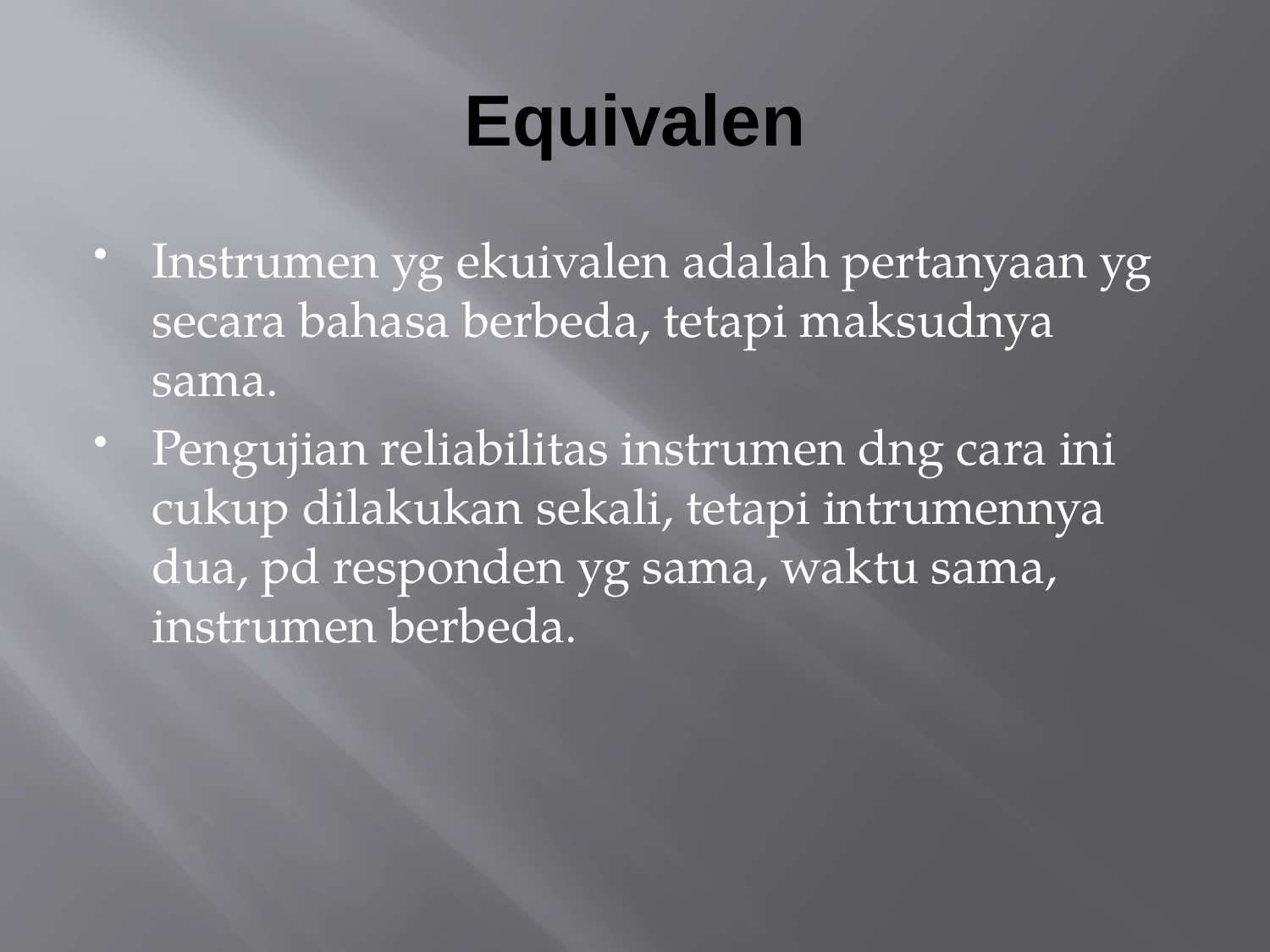

# Equivalen
Instrumen yg ekuivalen adalah pertanyaan yg secara bahasa berbeda, tetapi maksudnya sama.
Pengujian reliabilitas instrumen dng cara ini cukup dilakukan sekali, tetapi intrumennya dua, pd responden yg sama, waktu sama, instrumen berbeda.